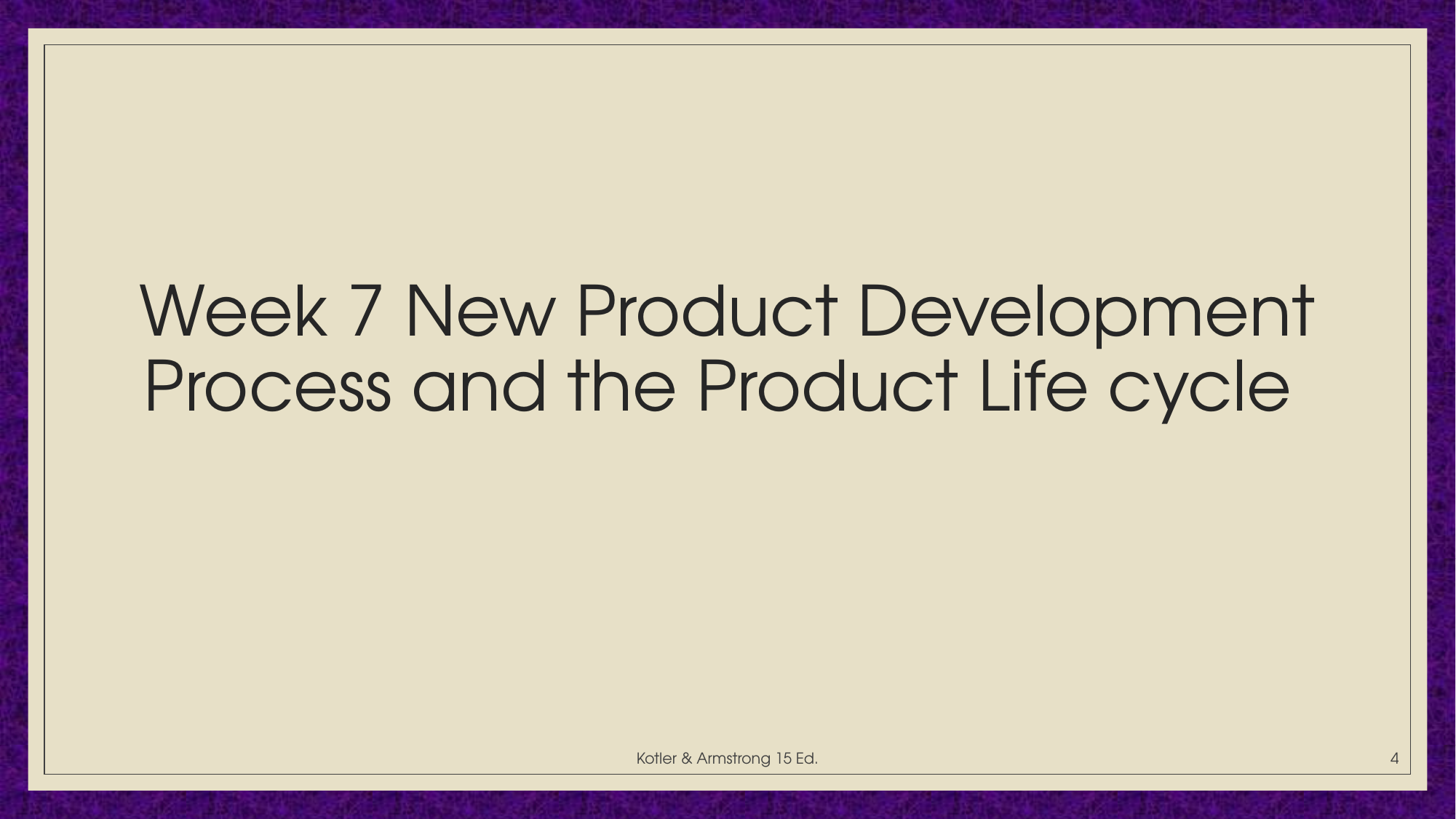

# Week 7 New Product Development Process and the Product Life cycle
Kotler & Armstrong 15 Ed.
4